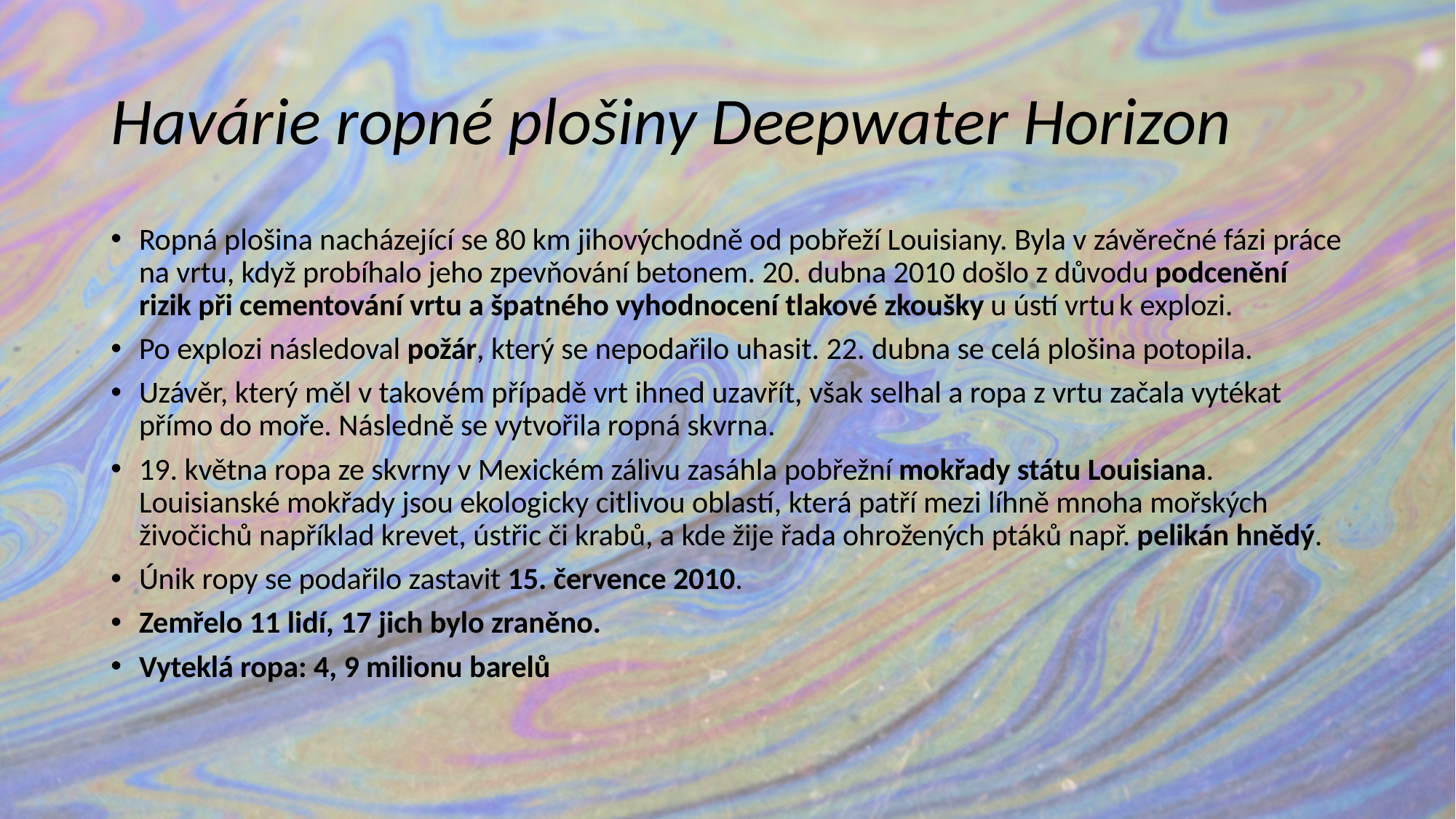

# Havárie ropné plošiny Deepwater Horizon
Ropná plošina nacházející se 80 km jihovýchodně od pobřeží Louisiany. Byla v závěrečné fázi práce na vrtu, když probíhalo jeho zpevňování betonem. 20. dubna 2010 došlo z důvodu podcenění rizik při cementování vrtu a špatného vyhodnocení tlakové zkoušky u ústí vrtu k explozi.
Po explozi následoval požár, který se nepodařilo uhasit. 22. dubna se celá plošina potopila.
Uzávěr, který měl v takovém případě vrt ihned uzavřít, však selhal a ropa z vrtu začala vytékat přímo do moře. Následně se vytvořila ropná skvrna.
19. května ropa ze skvrny v Mexickém zálivu zasáhla pobřežní mokřady státu Louisiana. Louisianské mokřady jsou ekologicky citlivou oblastí, která patří mezi líhně mnoha mořských živočichů například krevet, ústřic či krabů, a kde žije řada ohrožených ptáků např. pelikán hnědý.
Únik ropy se podařilo zastavit 15. července 2010.
Zemřelo 11 lidí, 17 jich bylo zraněno.
Vyteklá ropa: 4, 9 milionu barelů